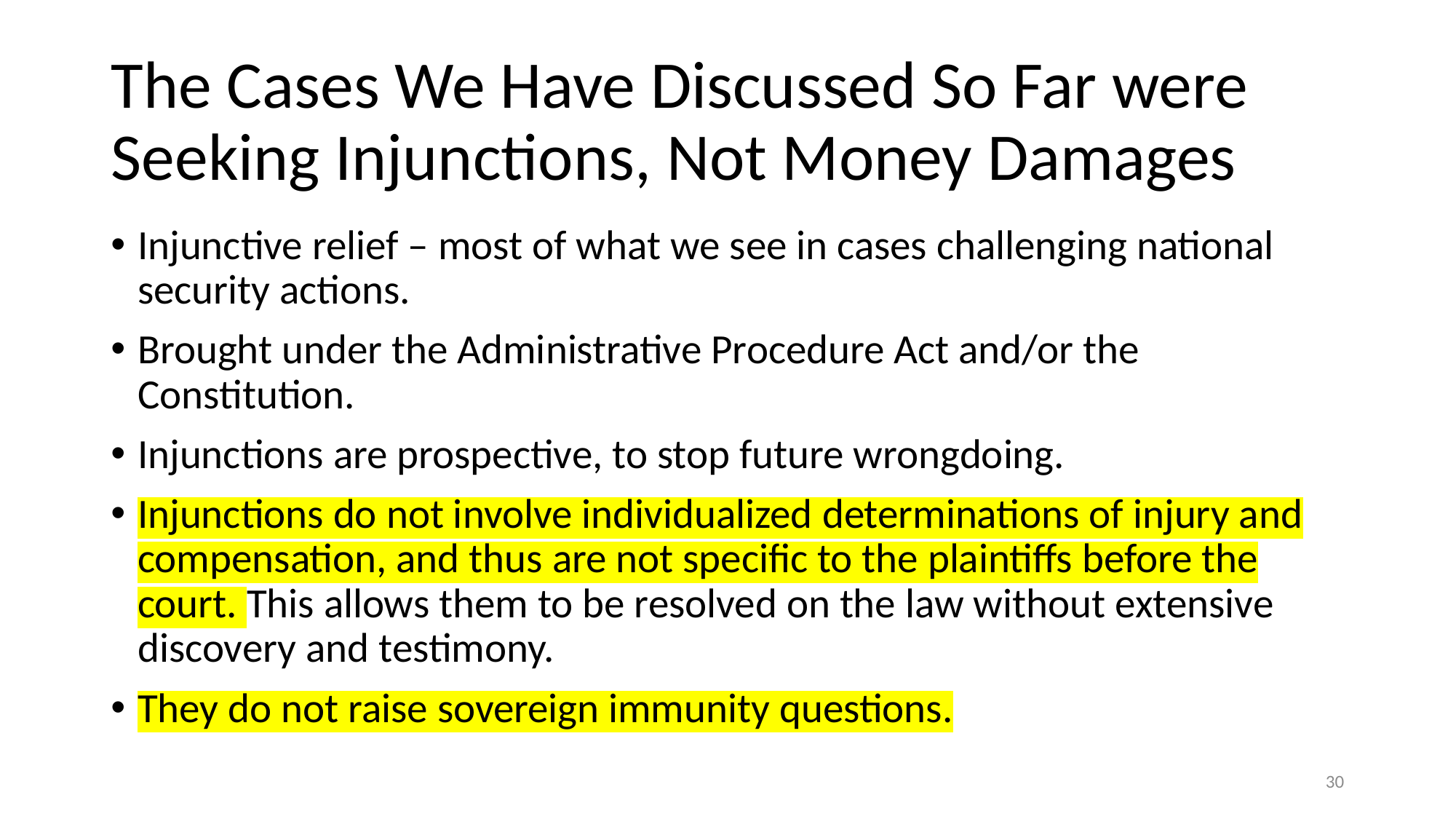

# The Cases We Have Discussed So Far were Seeking Injunctions, Not Money Damages
Injunctive relief – most of what we see in cases challenging national security actions.
Brought under the Administrative Procedure Act and/or the Constitution.
Injunctions are prospective, to stop future wrongdoing.
Injunctions do not involve individualized determinations of injury and compensation, and thus are not specific to the plaintiffs before the court. This allows them to be resolved on the law without extensive discovery and testimony.
They do not raise sovereign immunity questions.
30